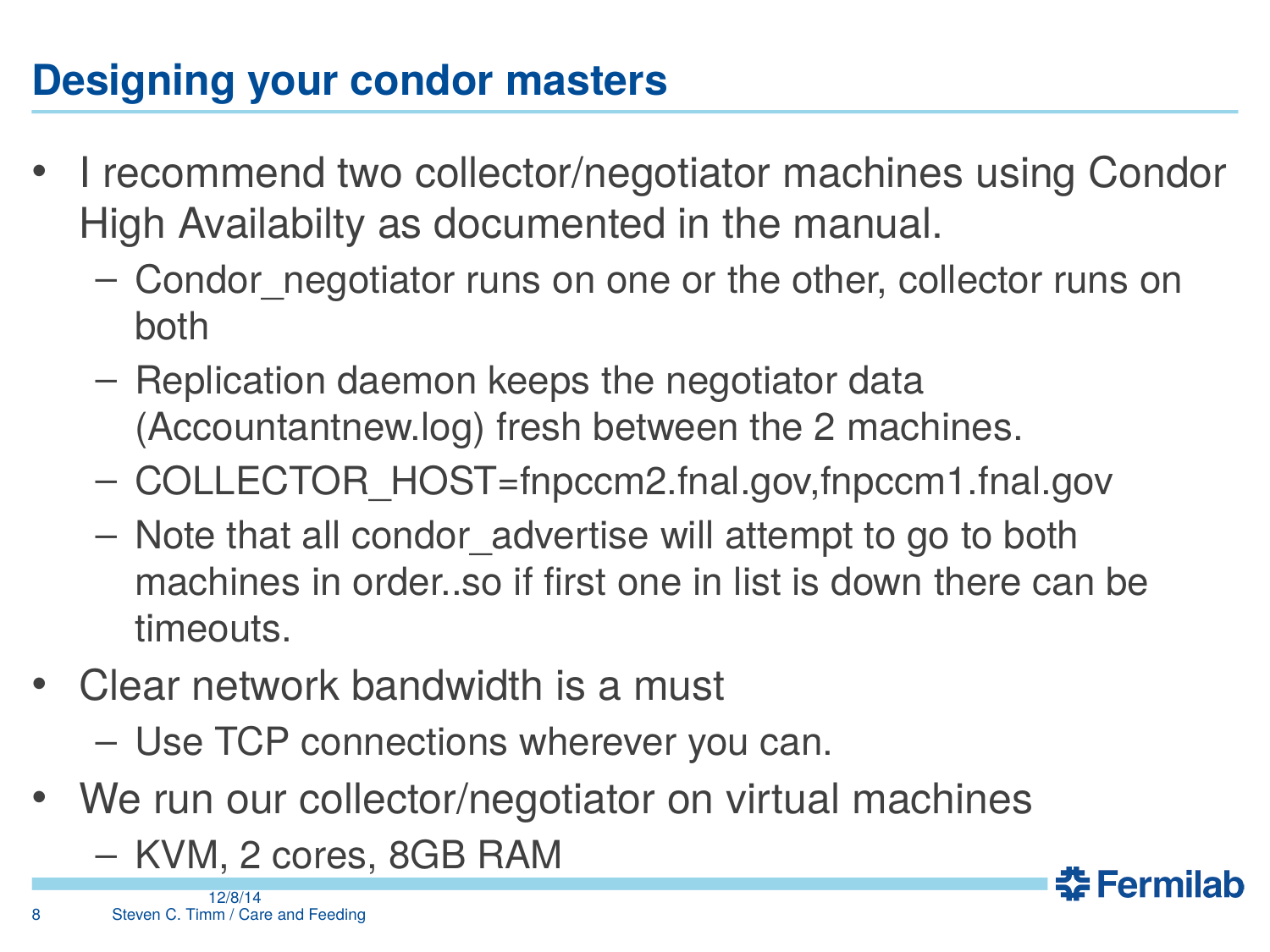

# Designing your condor masters
I recommend two collector/negotiator machines using Condor High Availabilty as documented in the manual.
Condor_negotiator runs on one or the other, collector runs on both
Replication daemon keeps the negotiator data (Accountantnew.log) fresh between the 2 machines.
COLLECTOR_HOST=fnpccm2.fnal.gov,fnpccm1.fnal.gov
Note that all condor_advertise will attempt to go to both machines in order..so if first one in list is down there can be timeouts.
Clear network bandwidth is a must
Use TCP connections wherever you can.
We run our collector/negotiator on virtual machines
KVM, 2 cores, 8GB RAM
12/8/14
8
Steven C. Timm / Care and Feeding